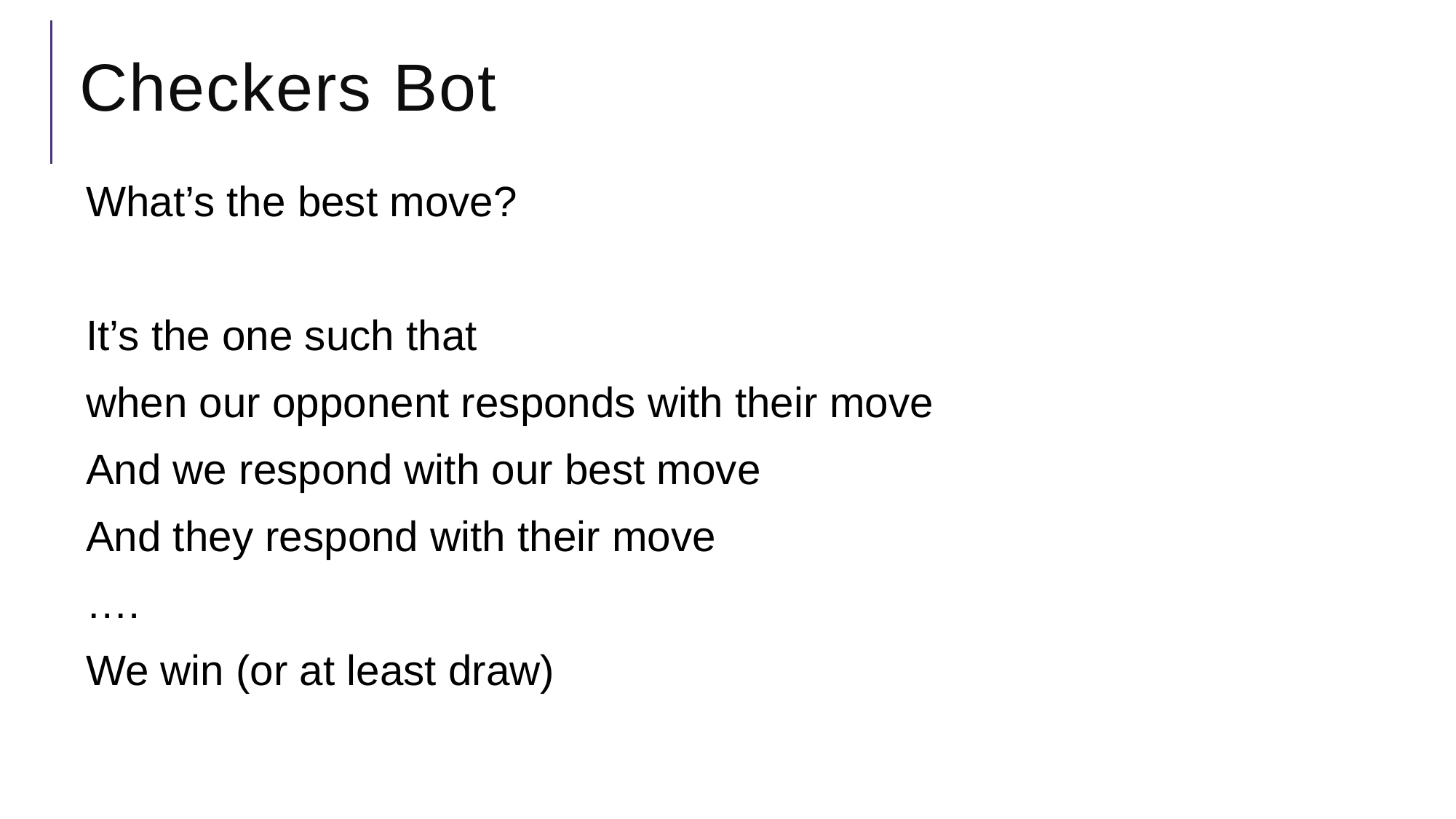

# Checkers Bot
What’s the best move?

It’s the one such that
when our opponent responds with their move
And we respond with our best move
And they respond with their move
….
We win (or at least draw)